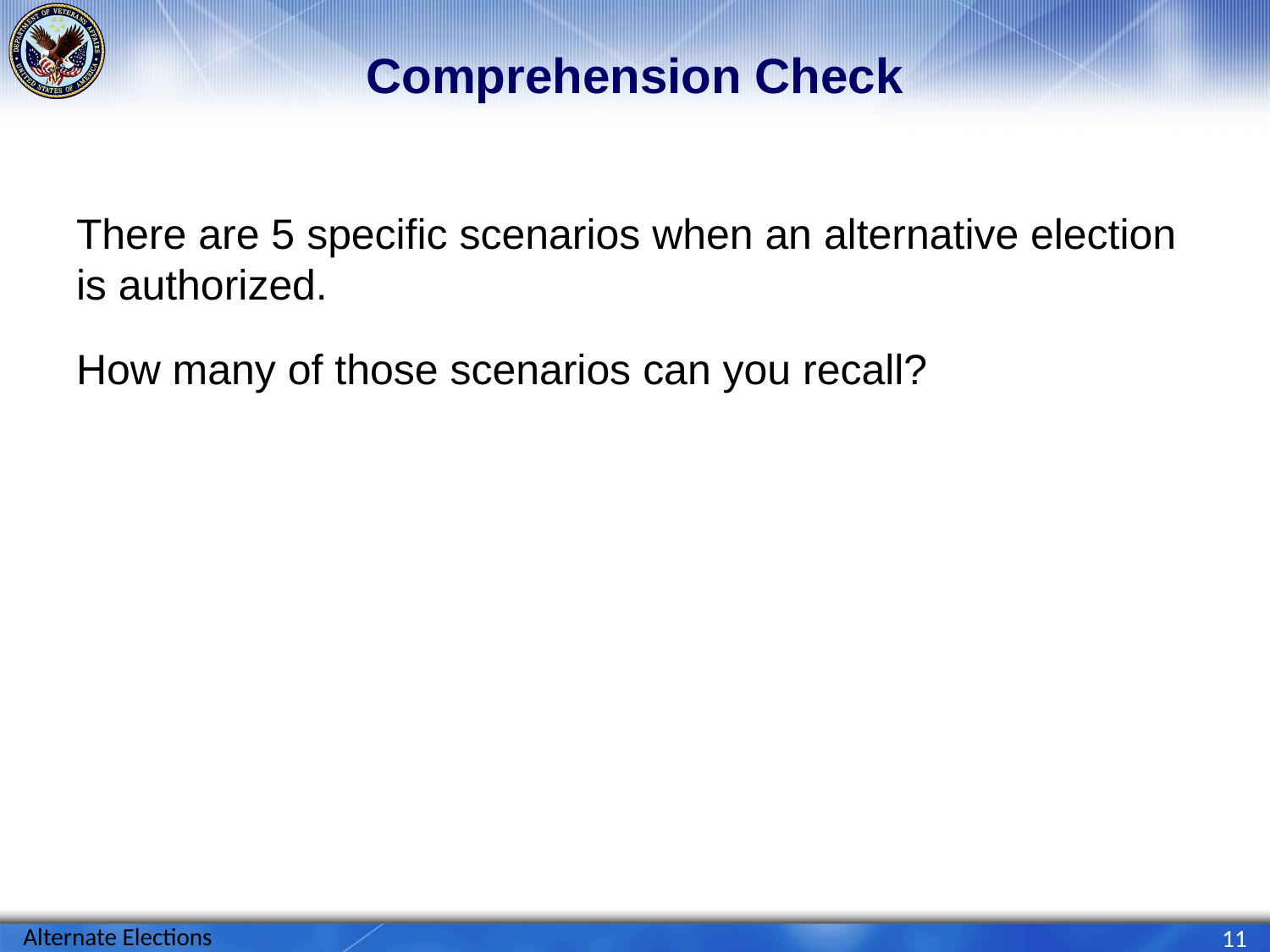

# Comprehension Check
There are 5 specific scenarios when an alternative election is authorized.

How many of those scenarios can you recall?

Alternate Elections
11